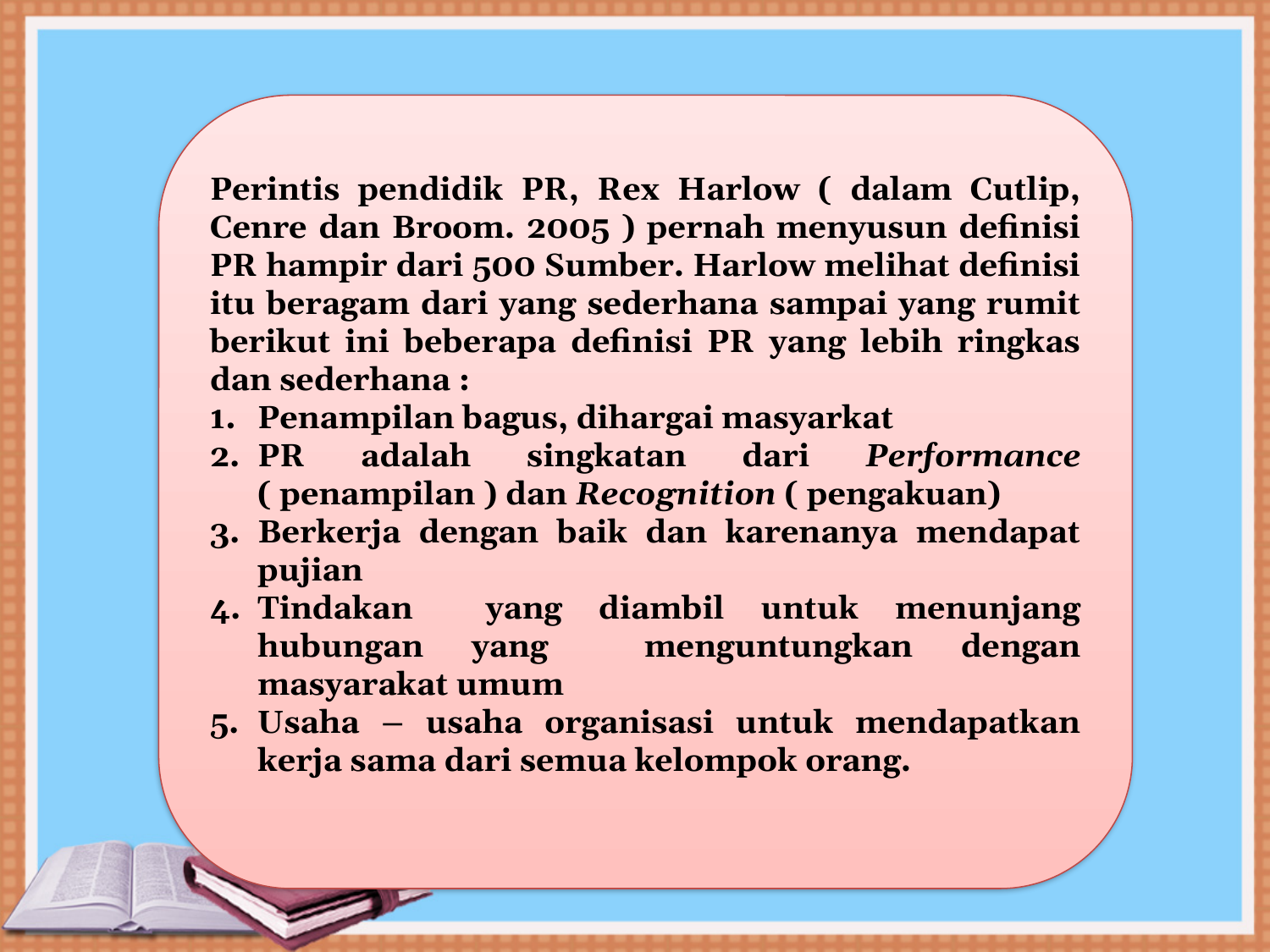

Perintis pendidik PR, Rex Harlow ( dalam Cutlip, Cenre dan Broom. 2005 ) pernah menyusun definisi PR hampir dari 500 Sumber. Harlow melihat definisi itu beragam dari yang sederhana sampai yang rumit berikut ini beberapa definisi PR yang lebih ringkas dan sederhana :
Penampilan bagus, dihargai masyarkat
PR adalah singkatan dari Performance ( penampilan ) dan Recognition ( pengakuan)
Berkerja dengan baik dan karenanya mendapat pujian
Tindakan  yang diambil untuk menunjang hubungan yang  menguntungkan dengan masyarakat umum
Usaha – usaha organisasi untuk mendapatkan kerja sama dari semua kelompok orang.